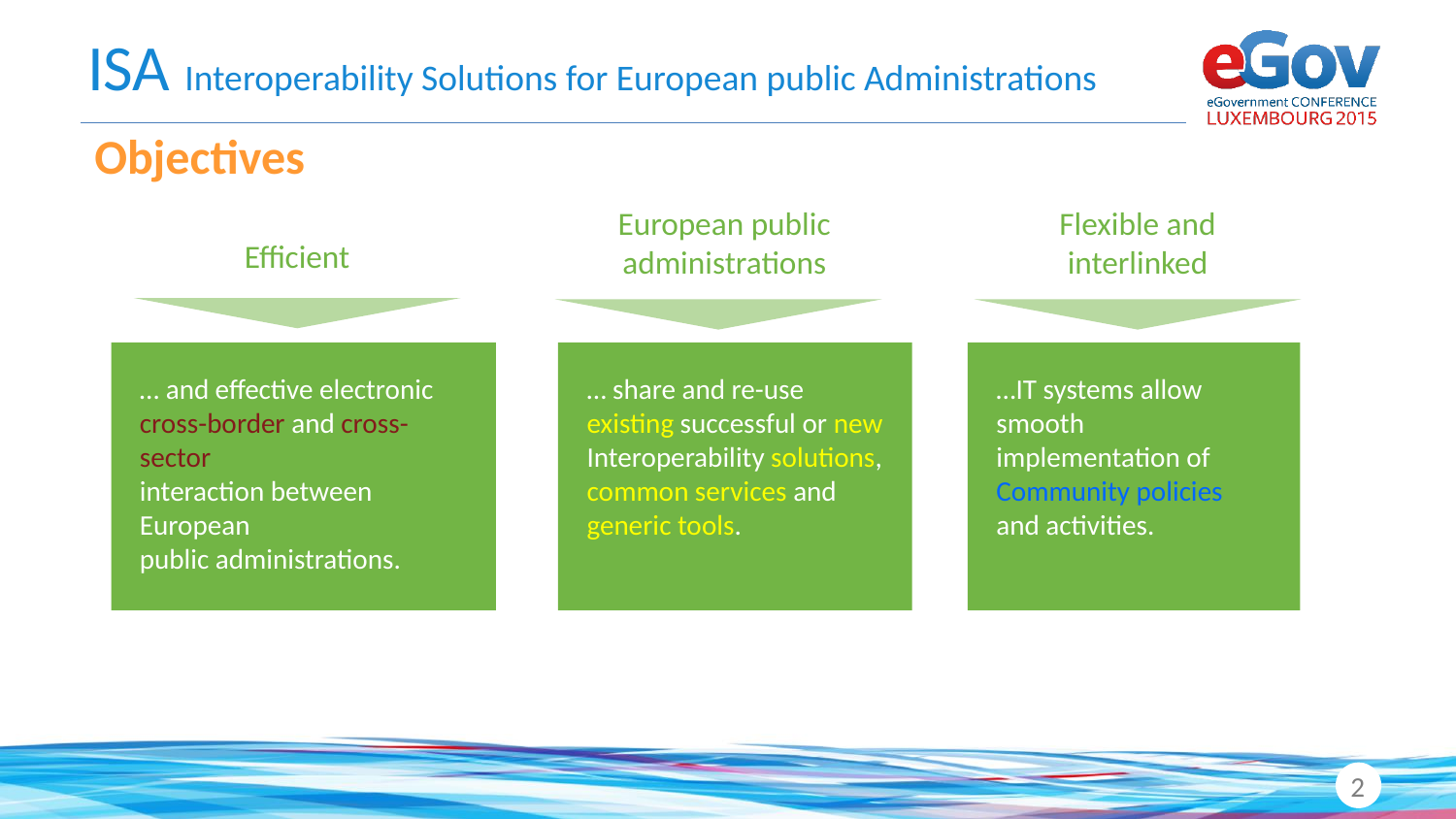

# ISA Interoperability Solutions for European public Administrations
Objectives

European public
administrations
Flexible and
interlinked
Efficient
… and effective electronic
cross-border and cross-sector
interaction between European
public administrations.
… share and re-use existing successful or new
Interoperability solutions, common services and generic tools.
…IT systems allow smooth implementation of Community policies and activities.

2